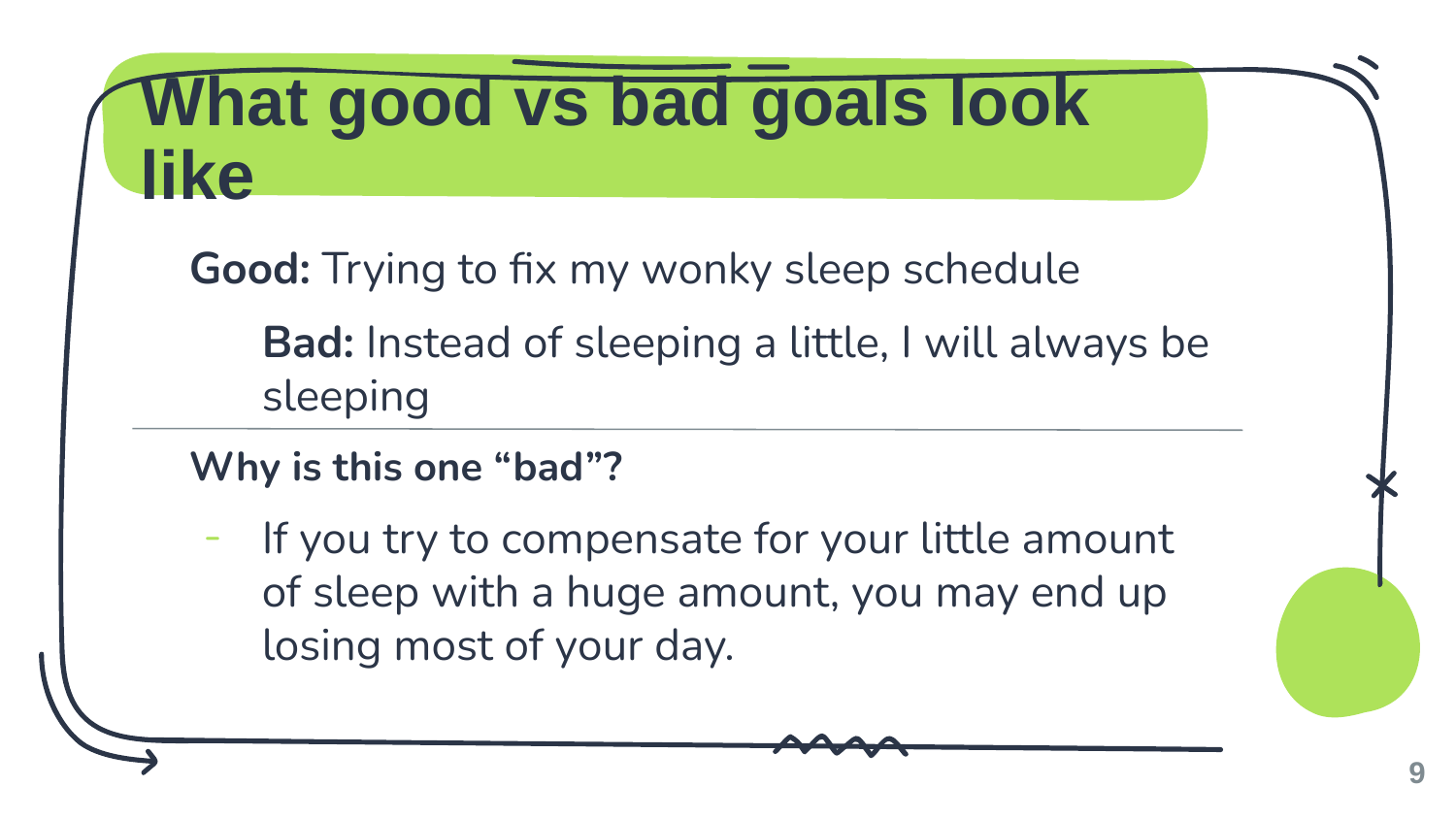

# What good vs bad goals look like
Good: Trying to fix my wonky sleep schedule
Bad: Instead of sleeping a little, I will always be sleeping
Why is this one “bad”?
If you try to compensate for your little amount of sleep with a huge amount, you may end up losing most of your day.

9